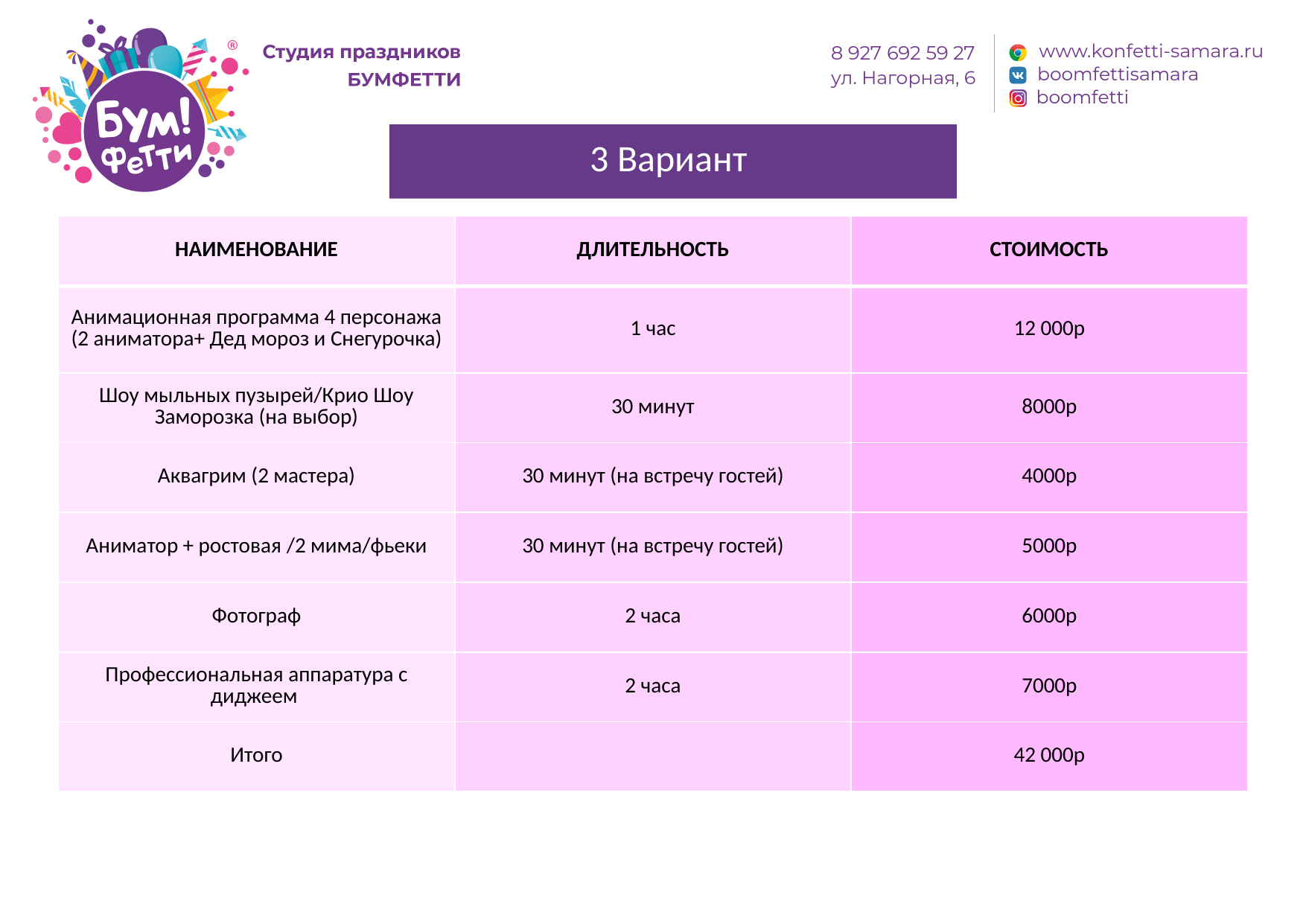

# 3 Вариант
| НАИМЕНОВАНИЕ | ДЛИТЕЛЬНОСТЬ | СТОИМОСТЬ |
| --- | --- | --- |
| Анимационная программа 4 персонажа (2 аниматора+ Дед мороз и Снегурочка) | 1 час | 12 000р |
| Шоу мыльных пузырей/Крио Шоу Заморозка (на выбор) | 30 минут | 8000р |
| Аквагрим (2 мастера) | 30 минут (на встречу гостей) | 4000р |
| Аниматор + ростовая /2 мима/фьеки | 30 минут (на встречу гостей) | 5000р |
| Фотограф | 2 часа | 6000р |
| Профессиональная аппаратура с диджеем | 2 часа | 7000р |
| Итого |  | 42 000р |
|  |  |  |